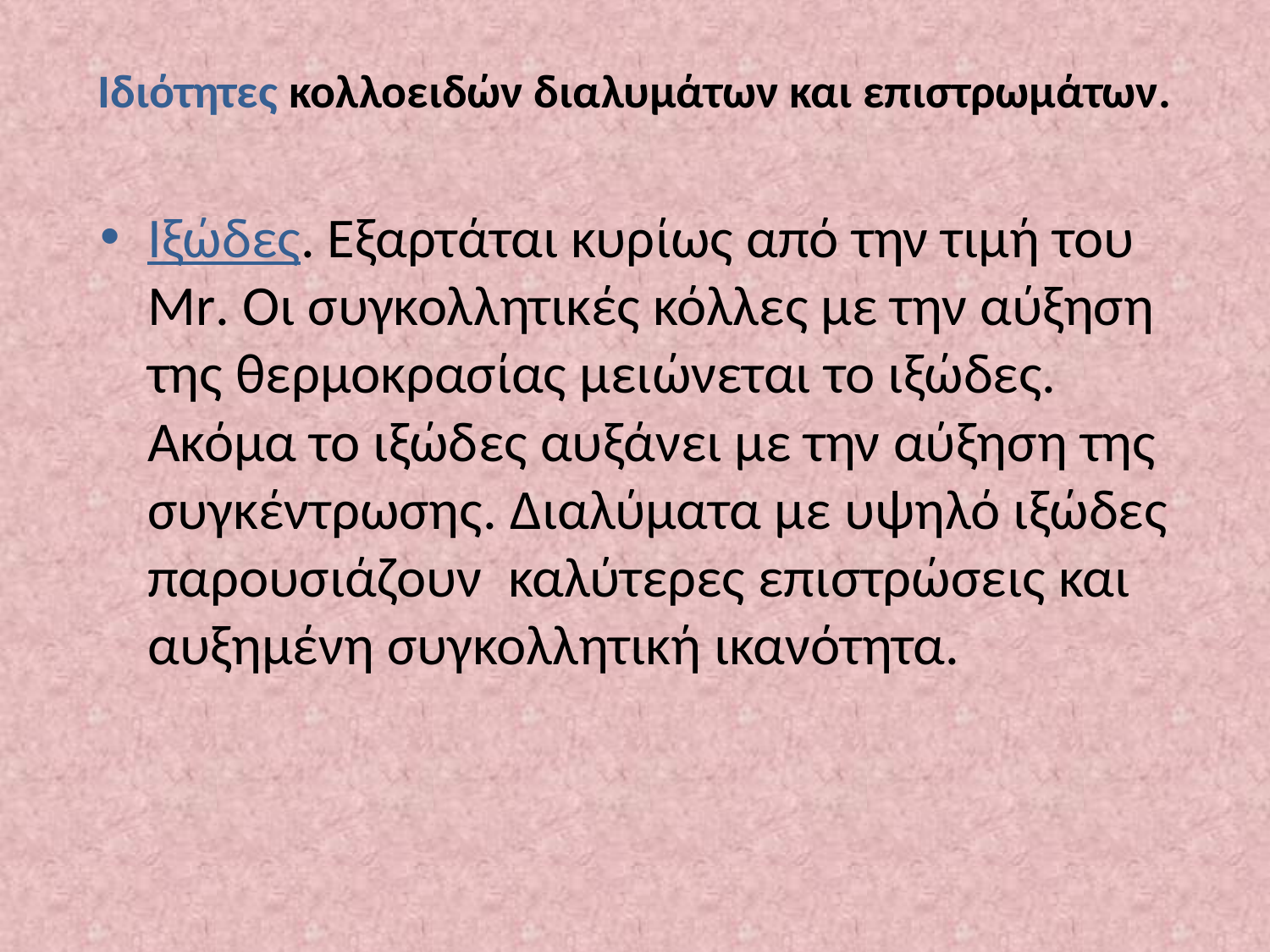

# Ιδιότητες κολλοειδών διαλυμάτων και επιστρωμάτων.
Ιξώδες. Εξαρτάται κυρίως από την τιμή του Mr. Οι συγκολλητικές κόλλες με την αύξηση της θερμοκρασίας μειώνεται το ιξώδες. Ακόμα το ιξώδες αυξάνει με την αύξηση της συγκέντρωσης. Διαλύματα με υψηλό ιξώδες παρουσιάζουν  καλύτερες επιστρώσεις και αυξημένη συγκολλητική ικανότητα.